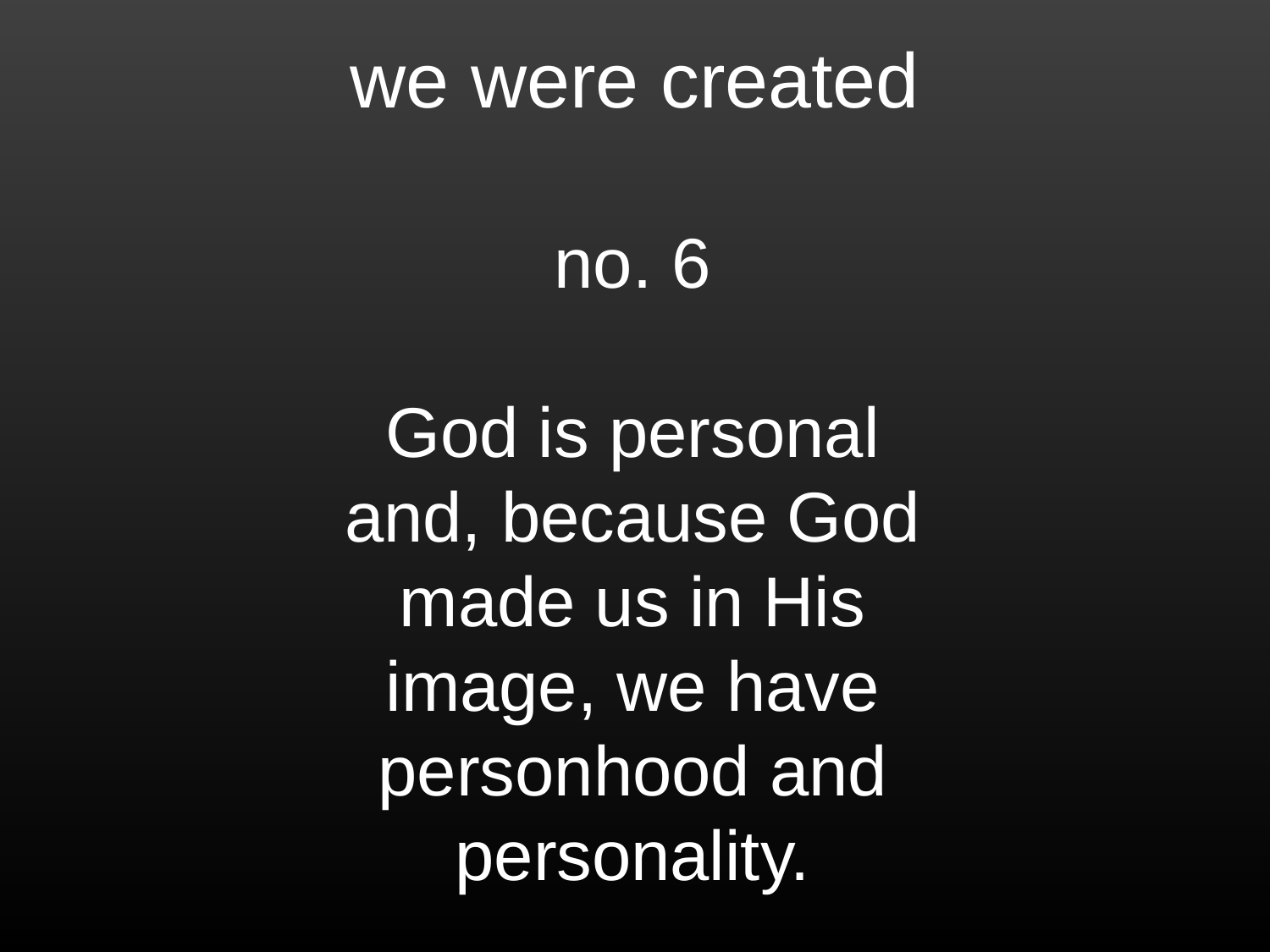

# we were created
no. 6

God is personal and, because God made us in His image, we have personhood and personality.